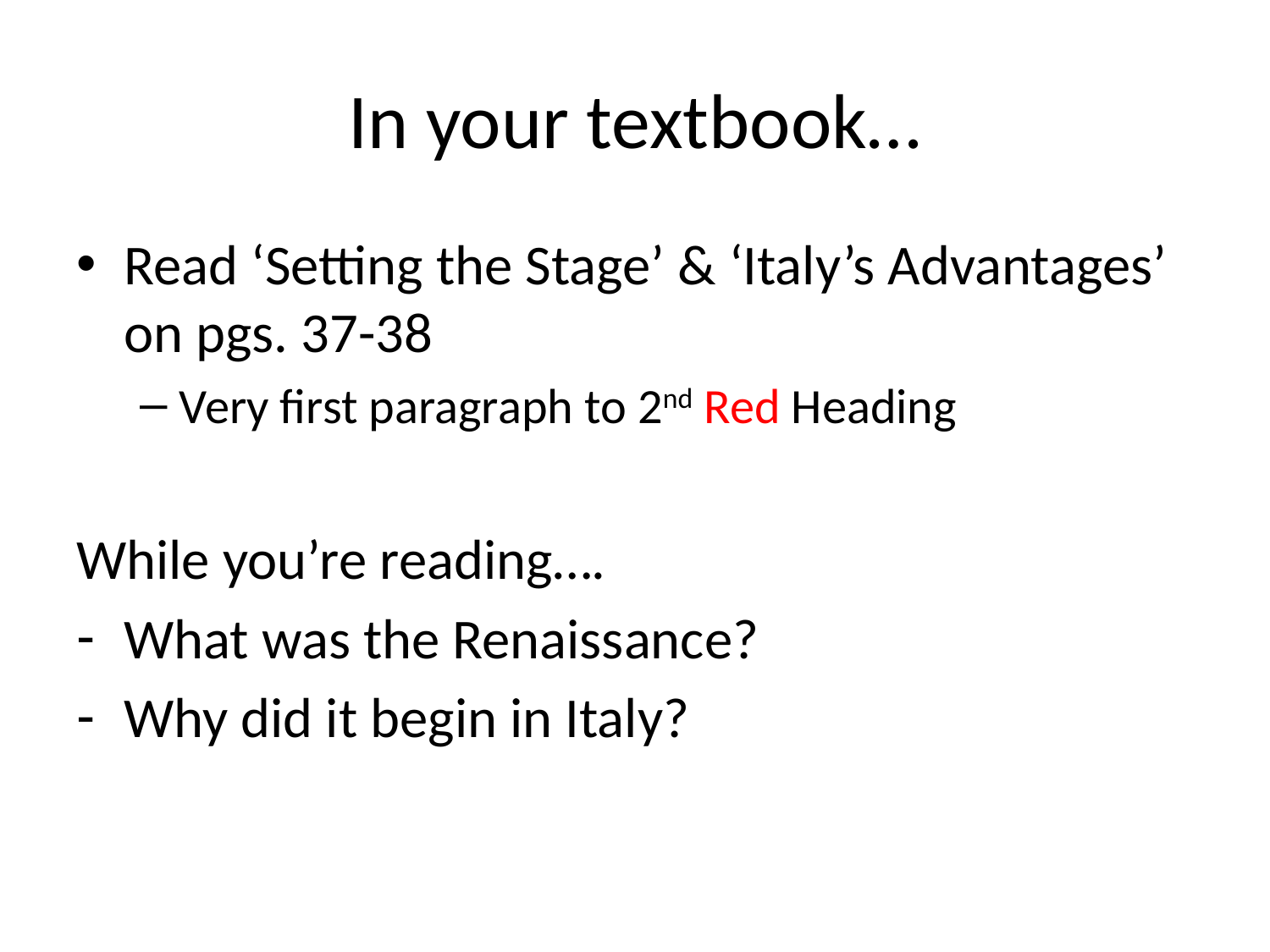

# In your textbook…
Read ‘Setting the Stage’ & ‘Italy’s Advantages’ on pgs. 37-38
Very first paragraph to 2nd Red Heading

While you’re reading….
What was the Renaissance?
Why did it begin in Italy?